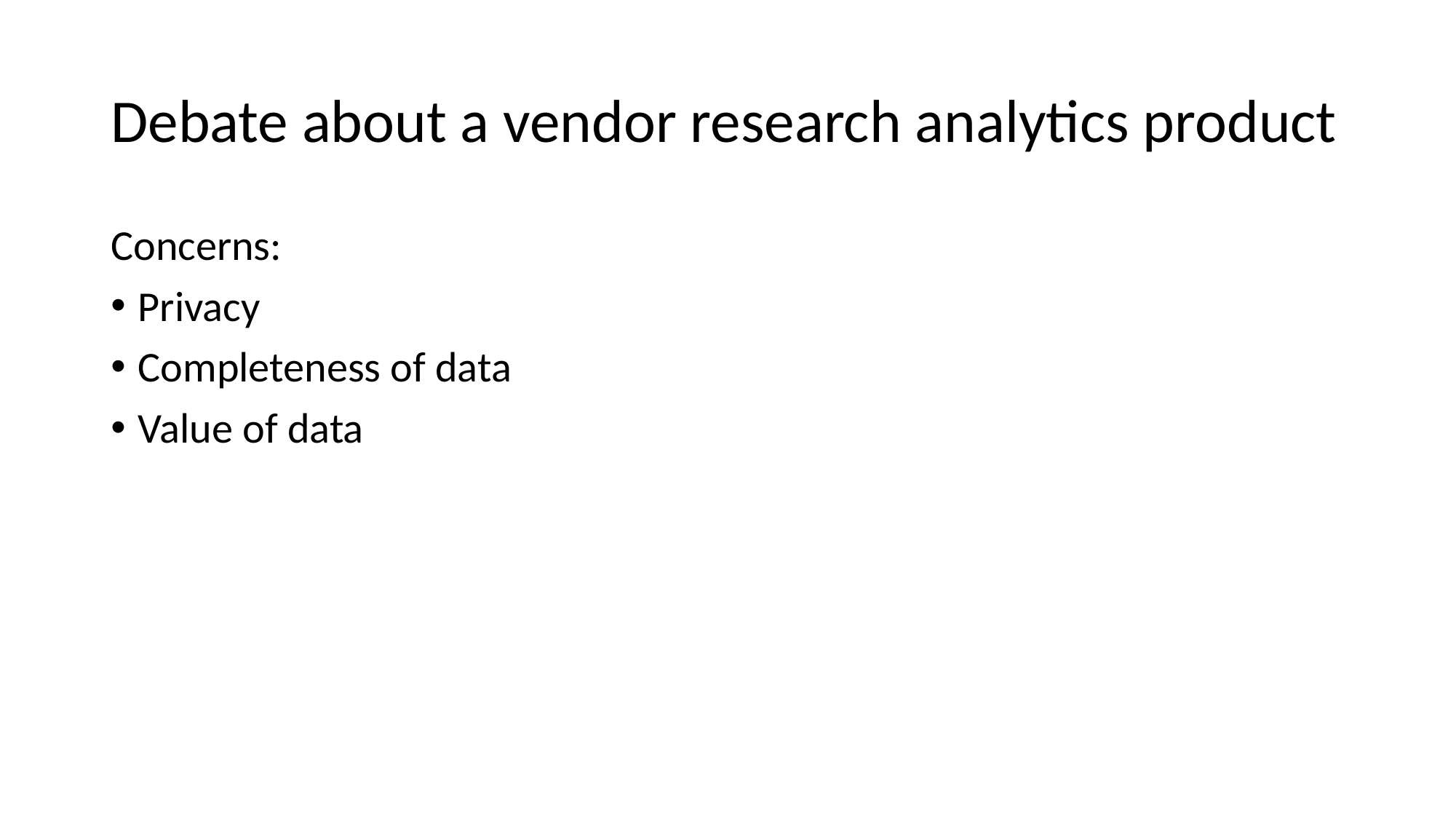

# Debate about a vendor research analytics product
Concerns:
Privacy
Completeness of data
Value of data